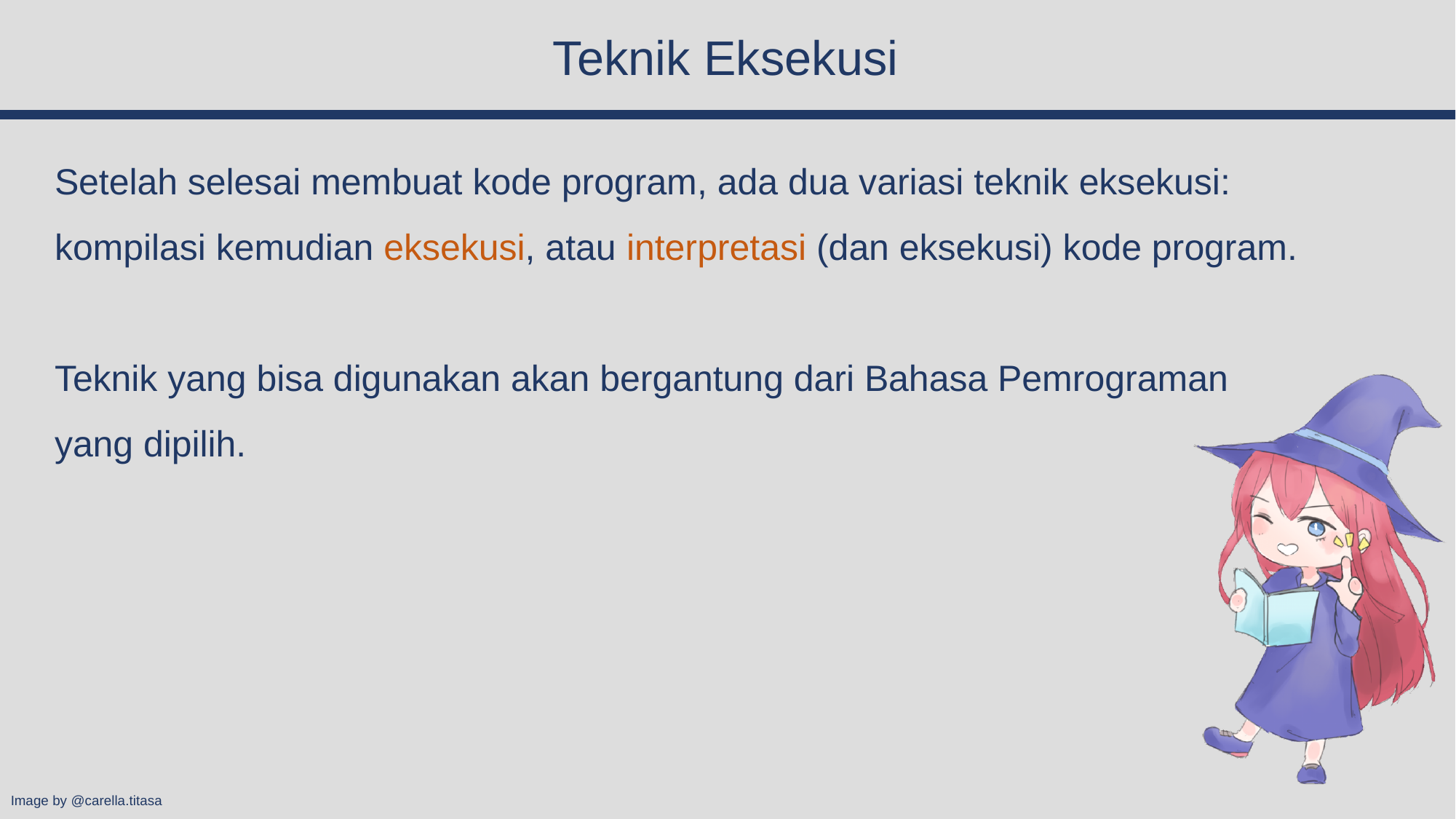

# Teknik Eksekusi
Setelah selesai membuat kode program, ada dua variasi teknik eksekusi: kompilasi kemudian eksekusi, atau interpretasi (dan eksekusi) kode program.

Teknik yang bisa digunakan akan bergantung dari Bahasa Pemrograman yang dipilih.